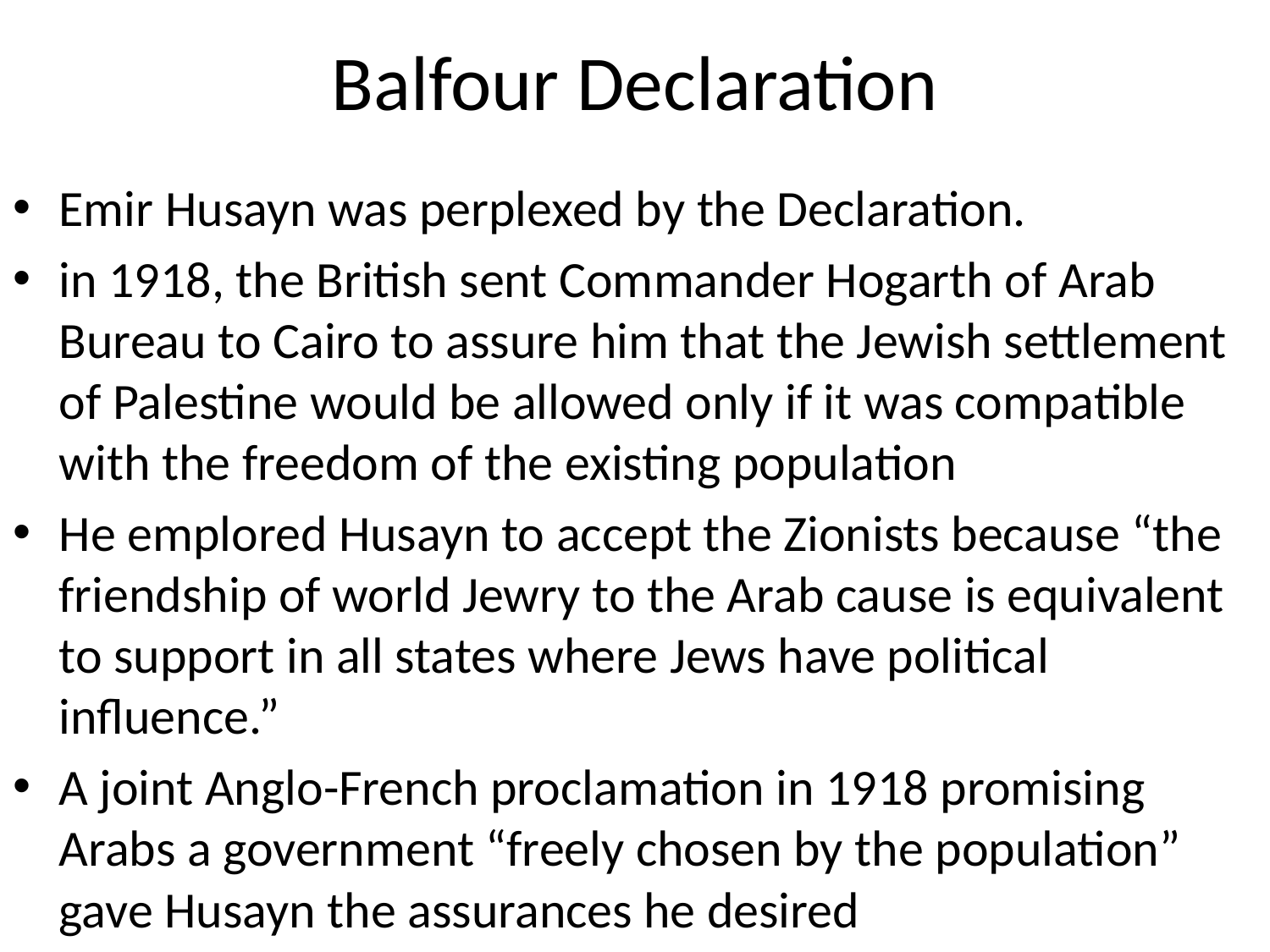

# Balfour Declaration
Emir Husayn was perplexed by the Declaration.
in 1918, the British sent Commander Hogarth of Arab Bureau to Cairo to assure him that the Jewish settlement of Palestine would be allowed only if it was compatible with the freedom of the existing population
He emplored Husayn to accept the Zionists because “the friendship of world Jewry to the Arab cause is equivalent to support in all states where Jews have political influence.”
A joint Anglo-French proclamation in 1918 promising Arabs a government “freely chosen by the population” gave Husayn the assurances he desired